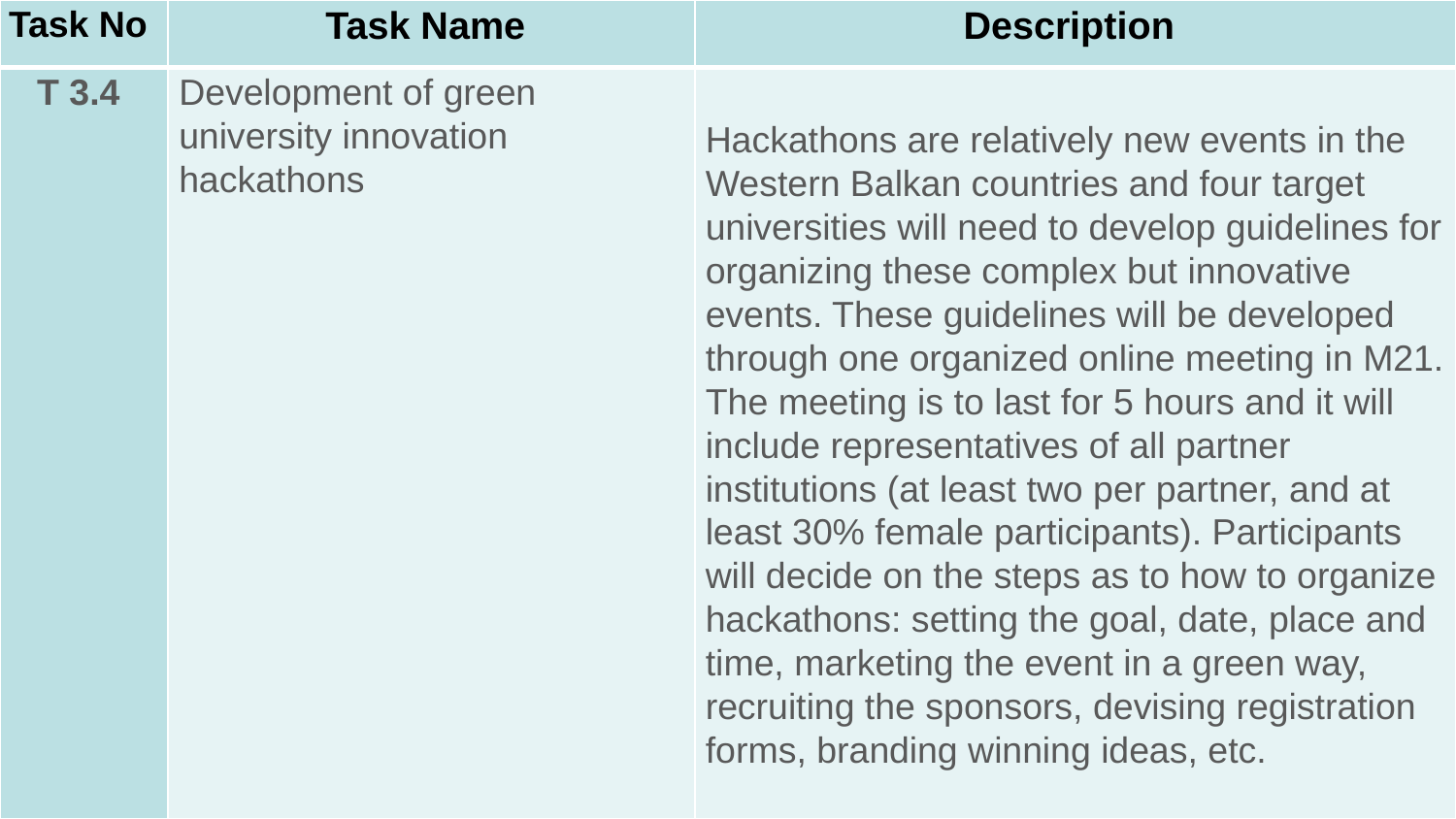

| Task No | Task Name | Description |
| --- | --- | --- |
| T 3.4 | Development of green university innovation hackathons | Hackathons are relatively new events in the Western Balkan countries and four target universities will need to develop guidelines for organizing these complex but innovative events. These guidelines will be developed through one organized online meeting in M21. The meeting is to last for 5 hours and it will include representatives of all partner institutions (at least two per partner, and at least 30% female participants). Participants will decide on the steps as to how to organize hackathons: setting the goal, date, place and time, marketing the event in a green way, recruiting the sponsors, devising registration forms, branding winning ideas, etc. |
#